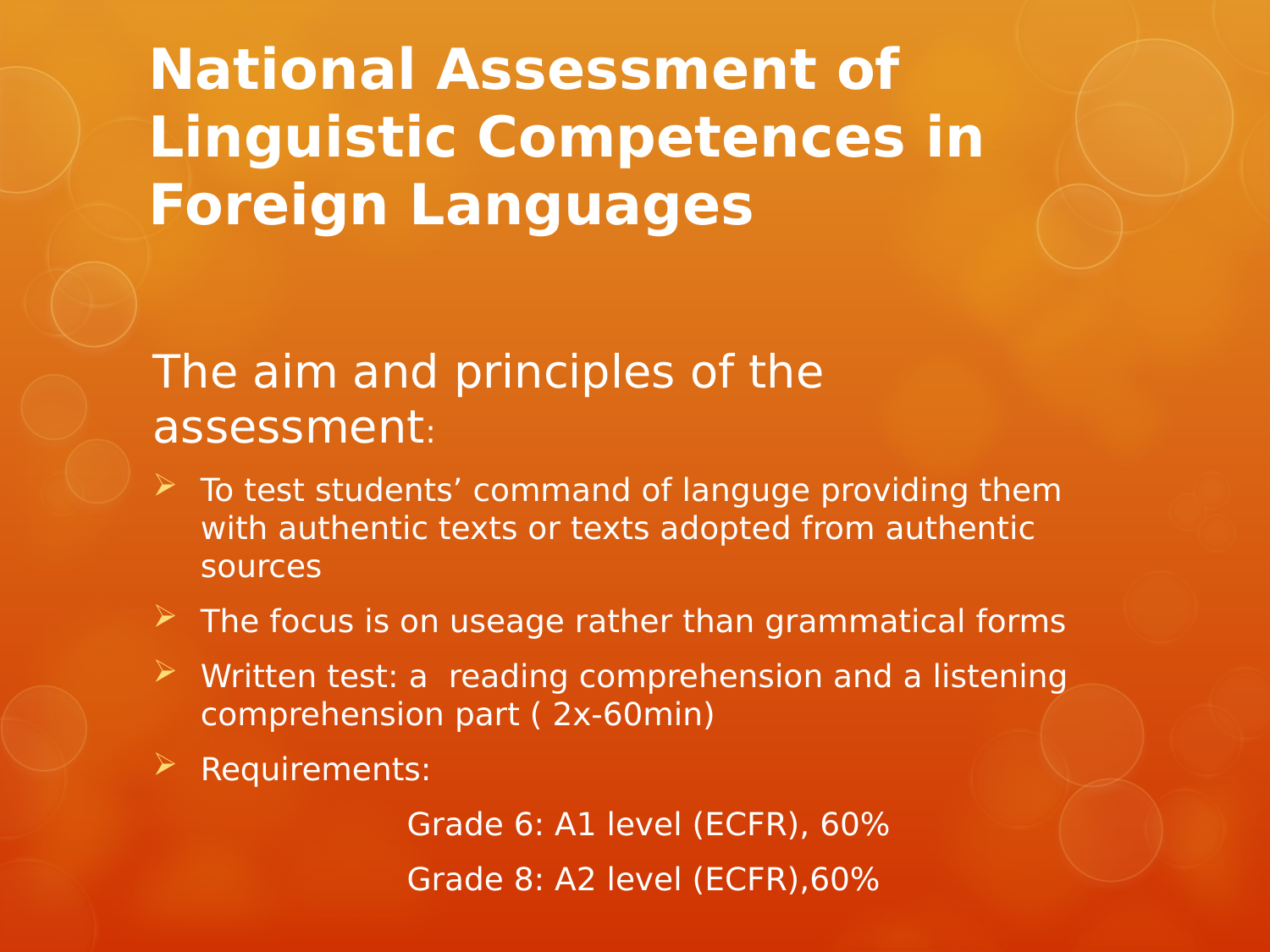

# National Assessment of Linguistic Competences in Foreign Languages
The aim and principles of the assessment:
To test students’ command of languge providing them with authentic texts or texts adopted from authentic sources
The focus is on useage rather than grammatical forms
Written test: a  reading comprehension and a listening comprehension part ( 2x-60min)
Requirements:
		Grade 6: A1 level (ECFR), 60%
		Grade 8: A2 level (ECFR),60%